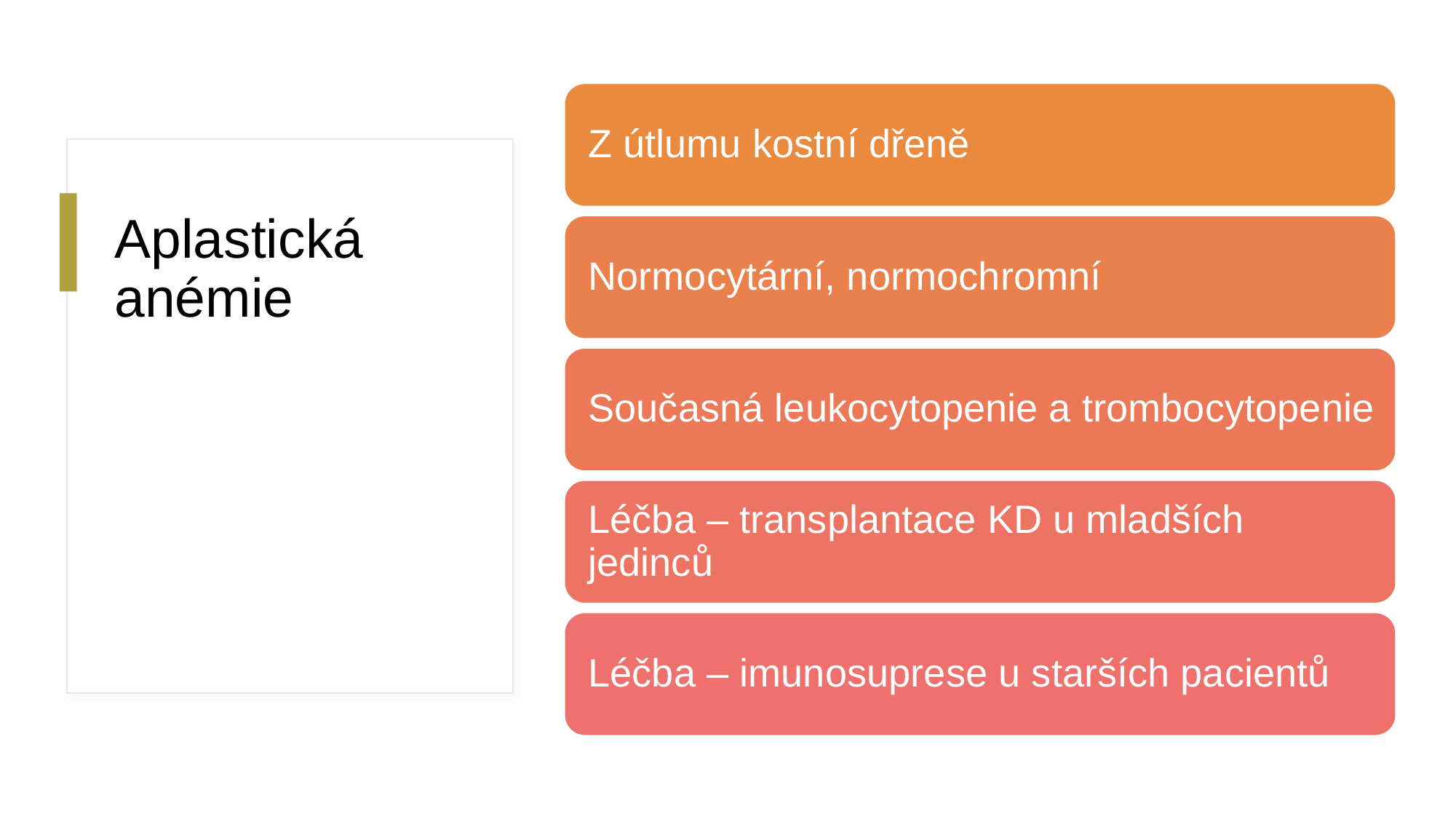

Z útlumu kostní dřeně
Normocytární, normochromní
Současná leukocytopenie a trombocytopenie
Léčba – transplantace KD u mladších jedinců
Léčba – imunosuprese u starších pacientů

# Aplastická anémie